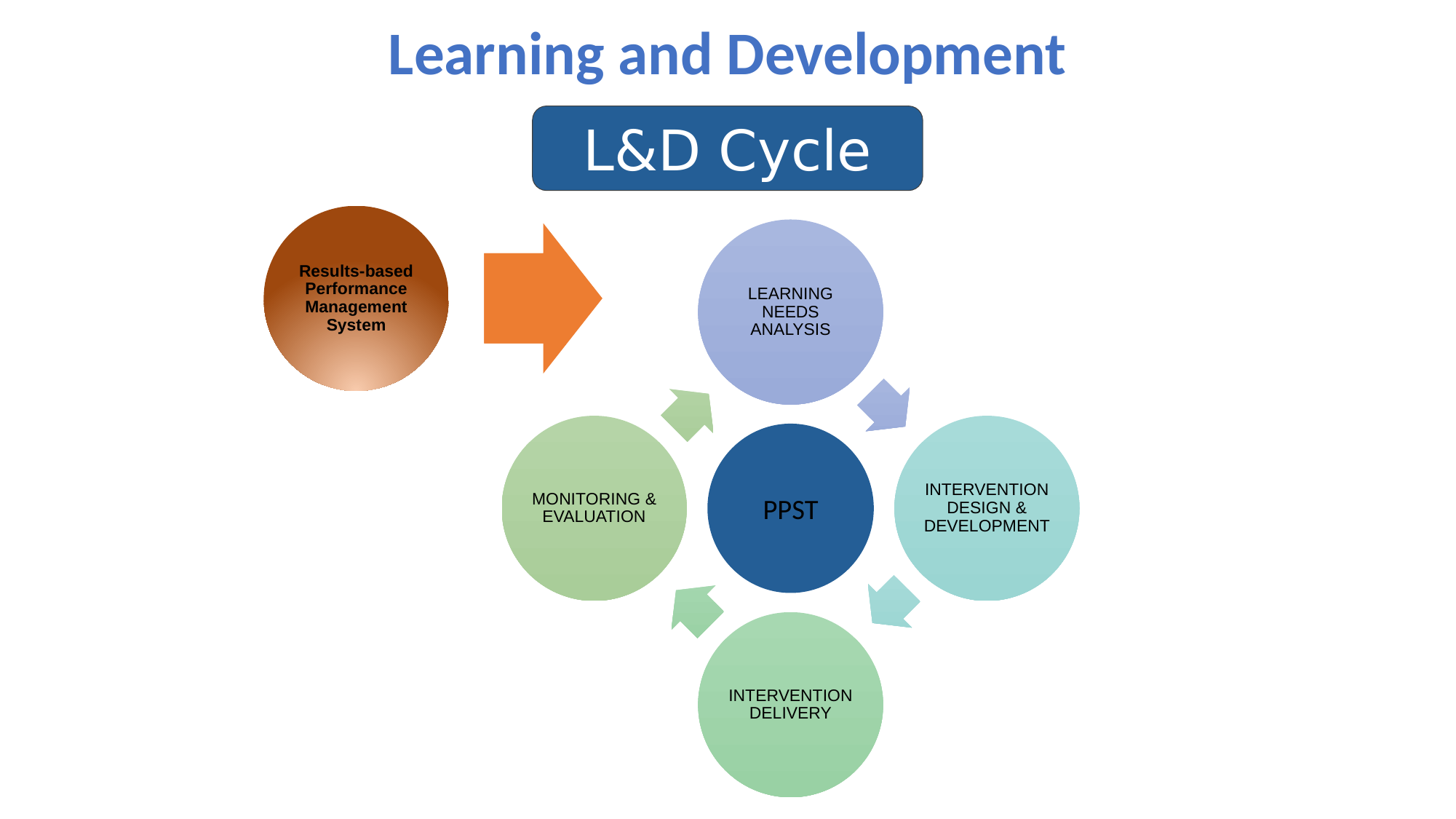

Learning and Development
L&D Cycle

Results-based Performance Management System
LEARNING NEEDS ANALYSIS

INTERVENTION DESIGN & DEVELOPMENT

INTERVENTION DELIVERY

MONITORING & EVALUATION

PPST